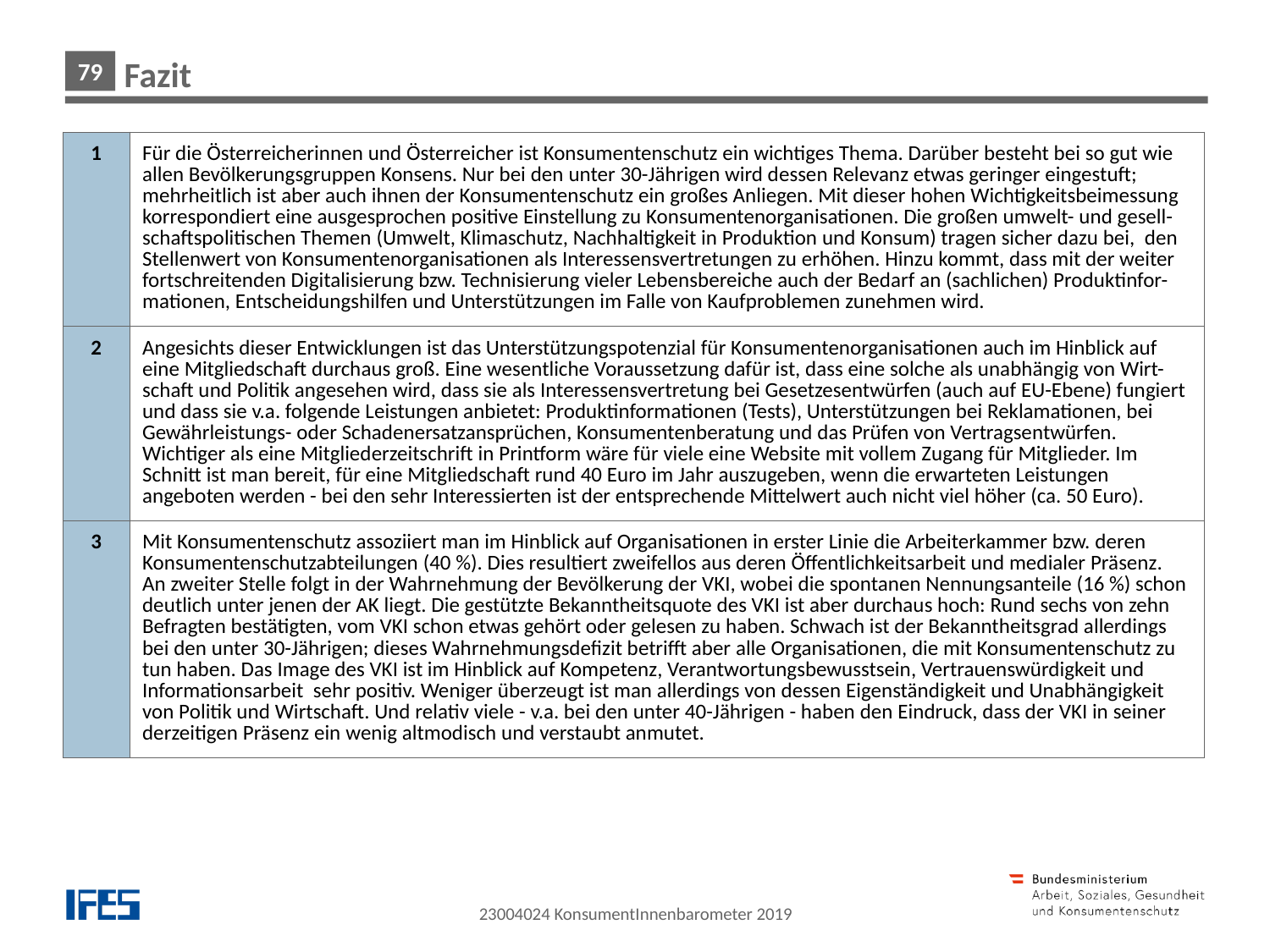

Fazit
| 1 | Für die Österreicherinnen und Österreicher ist Konsumentenschutz ein wichtiges Thema. Darüber besteht bei so gut wie allen Bevölkerungsgruppen Konsens. Nur bei den unter 30-Jährigen wird dessen Relevanz etwas geringer eingestuft; mehrheitlich ist aber auch ihnen der Konsumentenschutz ein großes Anliegen. Mit dieser hohen Wichtigkeitsbeimessung korrespondiert eine ausgesprochen positive Einstellung zu Konsumentenorganisationen. Die großen umwelt- und gesell-schaftspolitischen Themen (Umwelt, Klimaschutz, Nachhaltigkeit in Produktion und Konsum) tragen sicher dazu bei, den Stellenwert von Konsumentenorganisationen als Interessensvertretungen zu erhöhen. Hinzu kommt, dass mit der weiter fortschreitenden Digitalisierung bzw. Technisierung vieler Lebensbereiche auch der Bedarf an (sachlichen) Produktinfor-mationen, Entscheidungshilfen und Unterstützungen im Falle von Kaufproblemen zunehmen wird. |
| --- | --- |
| 2 | Angesichts dieser Entwicklungen ist das Unterstützungspotenzial für Konsumentenorganisationen auch im Hinblick auf eine Mitgliedschaft durchaus groß. Eine wesentliche Voraussetzung dafür ist, dass eine solche als unabhängig von Wirt-schaft und Politik angesehen wird, dass sie als Interessensvertretung bei Gesetzesentwürfen (auch auf EU-Ebene) fungiert und dass sie v.a. folgende Leistungen anbietet: Produktinformationen (Tests), Unterstützungen bei Reklamationen, bei Gewährleistungs- oder Schadenersatzansprüchen, Konsumentenberatung und das Prüfen von Vertragsentwürfen. Wichtiger als eine Mitgliederzeitschrift in Printform wäre für viele eine Website mit vollem Zugang für Mitglieder. Im Schnitt ist man bereit, für eine Mitgliedschaft rund 40 Euro im Jahr auszugeben, wenn die erwarteten Leistungen angeboten werden - bei den sehr Interessierten ist der entsprechende Mittelwert auch nicht viel höher (ca. 50 Euro). |
| 3 | Mit Konsumentenschutz assoziiert man im Hinblick auf Organisationen in erster Linie die Arbeiterkammer bzw. deren Konsumentenschutzabteilungen (40 %). Dies resultiert zweifellos aus deren Öffentlichkeitsarbeit und medialer Präsenz. An zweiter Stelle folgt in der Wahrnehmung der Bevölkerung der VKI, wobei die spontanen Nennungsanteile (16 %) schon deutlich unter jenen der AK liegt. Die gestützte Bekanntheitsquote des VKI ist aber durchaus hoch: Rund sechs von zehn Befragten bestätigten, vom VKI schon etwas gehört oder gelesen zu haben. Schwach ist der Bekanntheitsgrad allerdings bei den unter 30-Jährigen; dieses Wahrnehmungsdefizit betrifft aber alle Organisationen, die mit Konsumentenschutz zu tun haben. Das Image des VKI ist im Hinblick auf Kompetenz, Verantwortungsbewusstsein, Vertrauenswürdigkeit und Informationsarbeit sehr positiv. Weniger überzeugt ist man allerdings von dessen Eigenständigkeit und Unabhängigkeit von Politik und Wirtschaft. Und relativ viele - v.a. bei den unter 40-Jährigen - haben den Eindruck, dass der VKI in seiner derzeitigen Präsenz ein wenig altmodisch und verstaubt anmutet. |